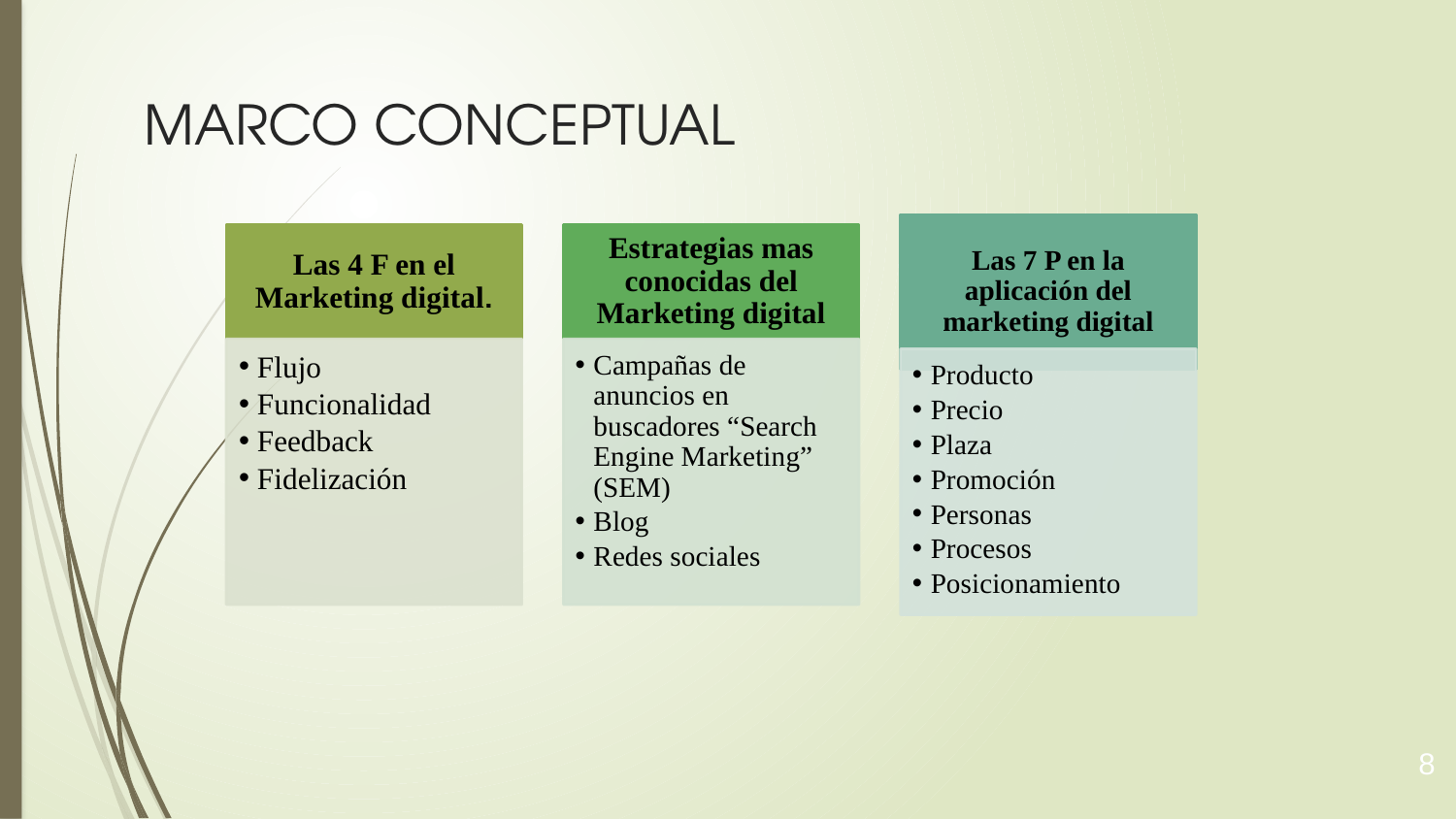

# MARCO CONCEPTUAL
Las 4 F en el Marketing digital.
Flujo
Funcionalidad
Feedback
Fidelización
Estrategias mas conocidas del Marketing digital
Campañas de anuncios en buscadores “Search Engine Marketing” (SEM)
Blog
Redes sociales

Las 7 P en la aplicación del marketing digital
Producto
Precio
Plaza
Promoción
Personas
Procesos
Posicionamiento
8